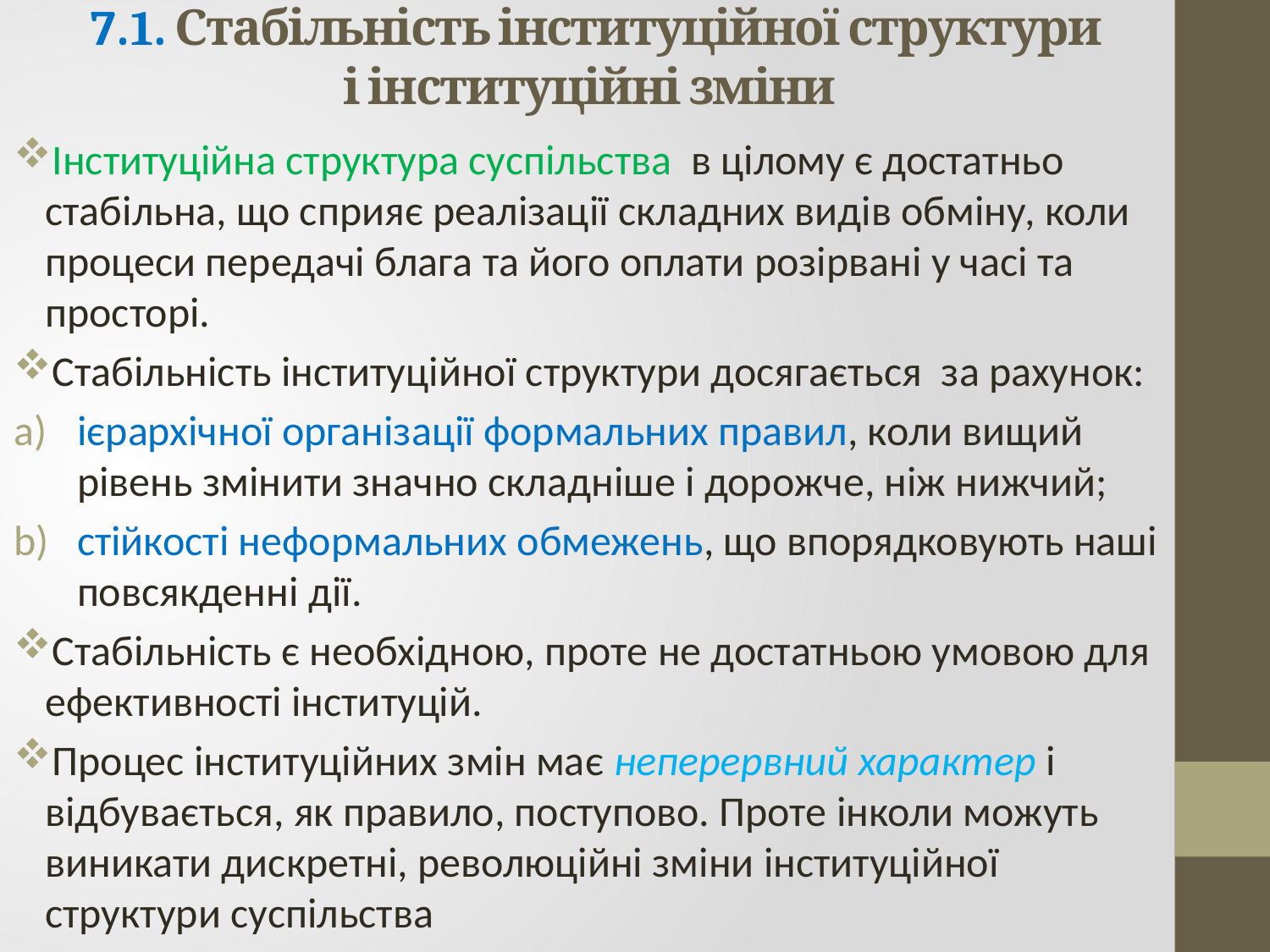

# 7.1. Стабільність інституційної структури і інституційні зміни
Інституційна структура суспільства  в цілому є достатньо стабільна, що сприяє реалізації складних видів обміну, коли процеси передачі блага та його оплати розірвані у часі та просторі.
Стабільність інституційної структури досягається  за рахунок:
ієрархічної організації формальних правил, коли вищий рівень змінити значно складніше і дорожче, ніж нижчий;
стійкості неформальних обмежень, що впорядковують наші повсякденні дії.
Стабільність є необхідною, проте не достатньою умовою для ефективності інституцій.
Процес інституційних змін має неперервний характер і відбувається, як правило, поступово. Проте інколи можуть виникати дискретні, революційні зміни інституційної структури суспільства